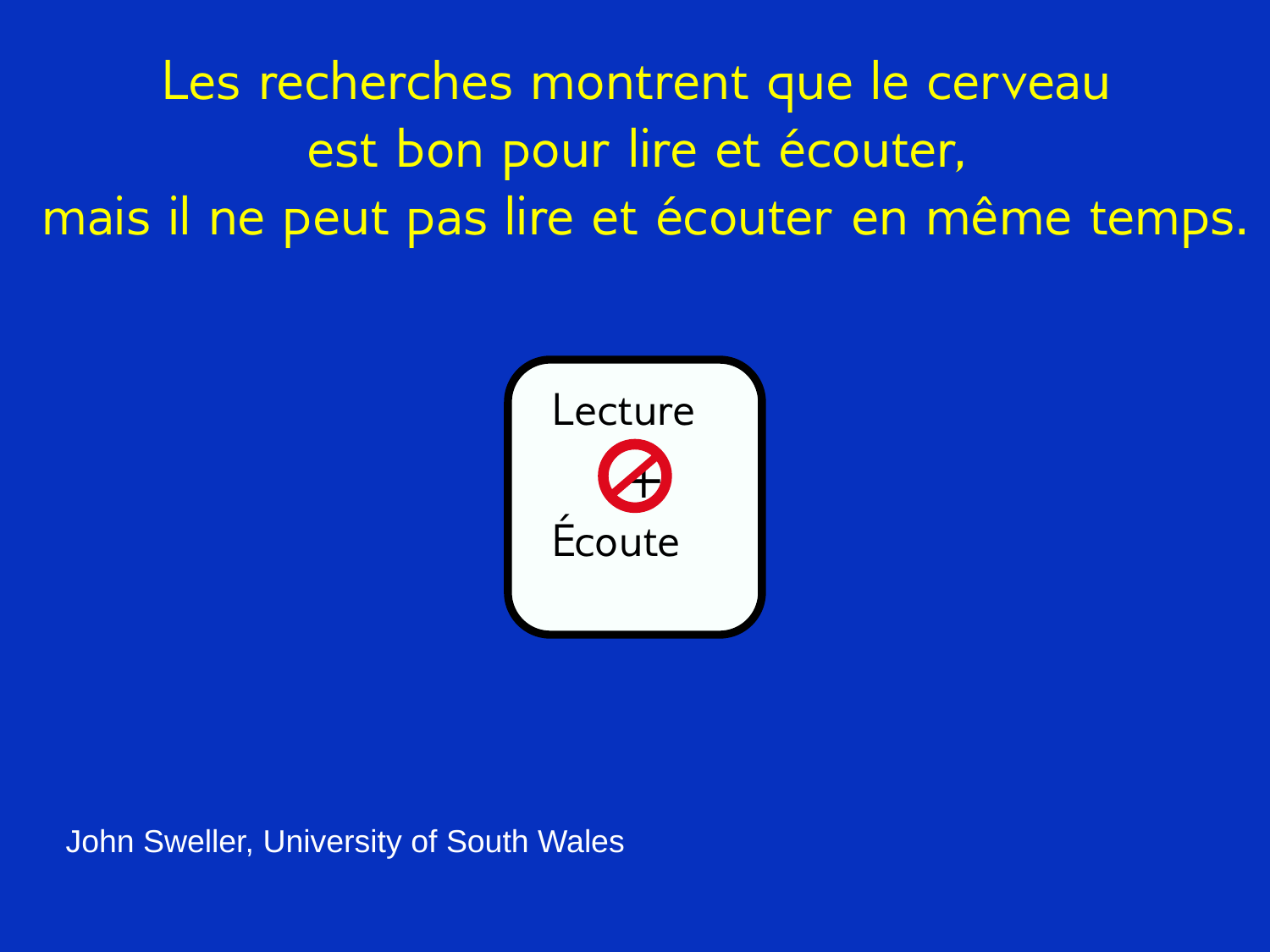

Les recherches montrent que le cerveau
est bon pour lire et écouter,
mais il ne peut pas lire et écouter en même temps.

Lecture
     +
Écoute

 John Sweller, University of South Wales